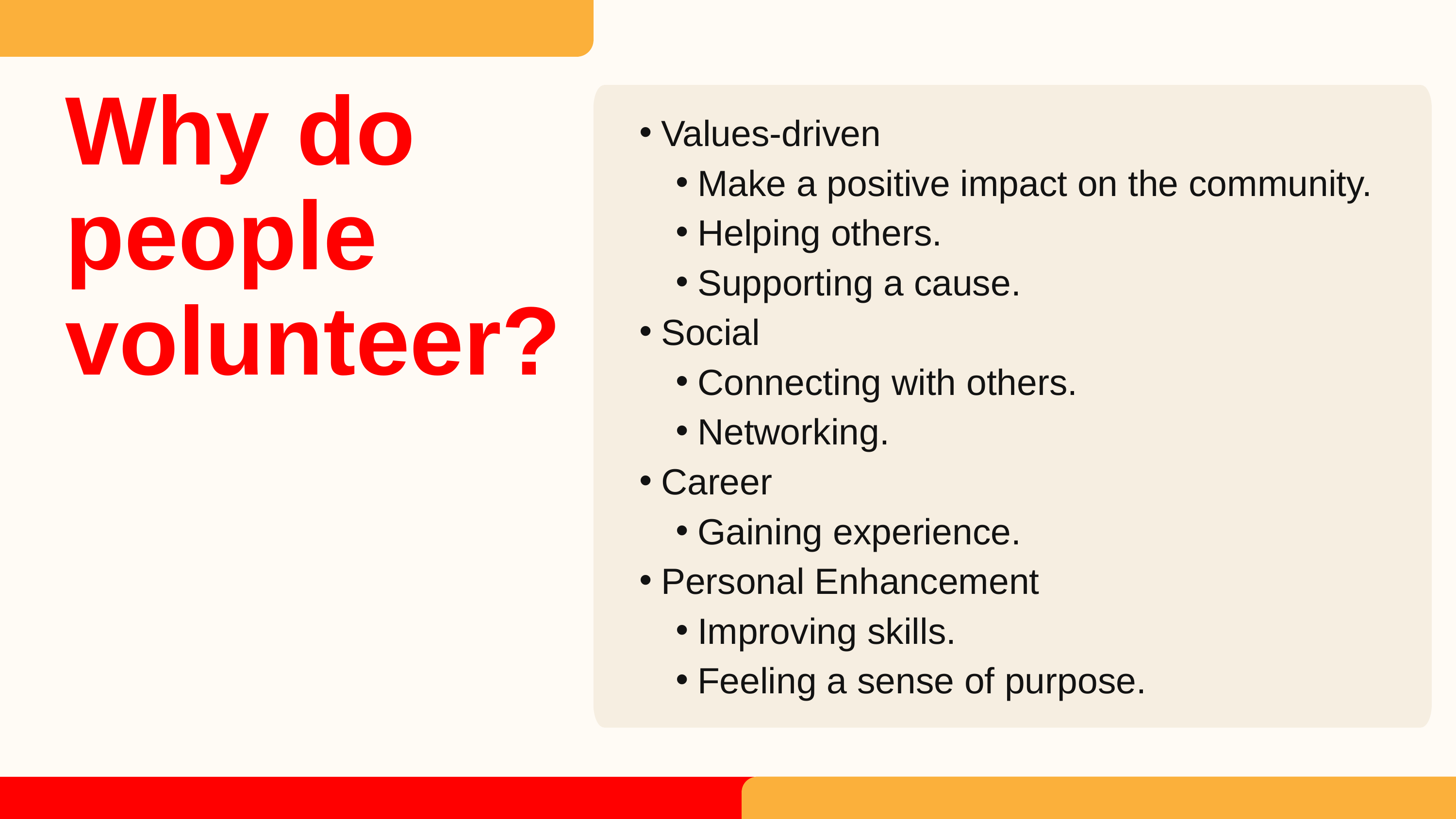

Why do people volunteer?
Values-driven
Make a positive impact on the community.
Helping others.
Supporting a cause.
Social
Connecting with others.
Networking.
Career
Gaining experience.
Personal Enhancement
Improving skills.
Feeling a sense of purpose.